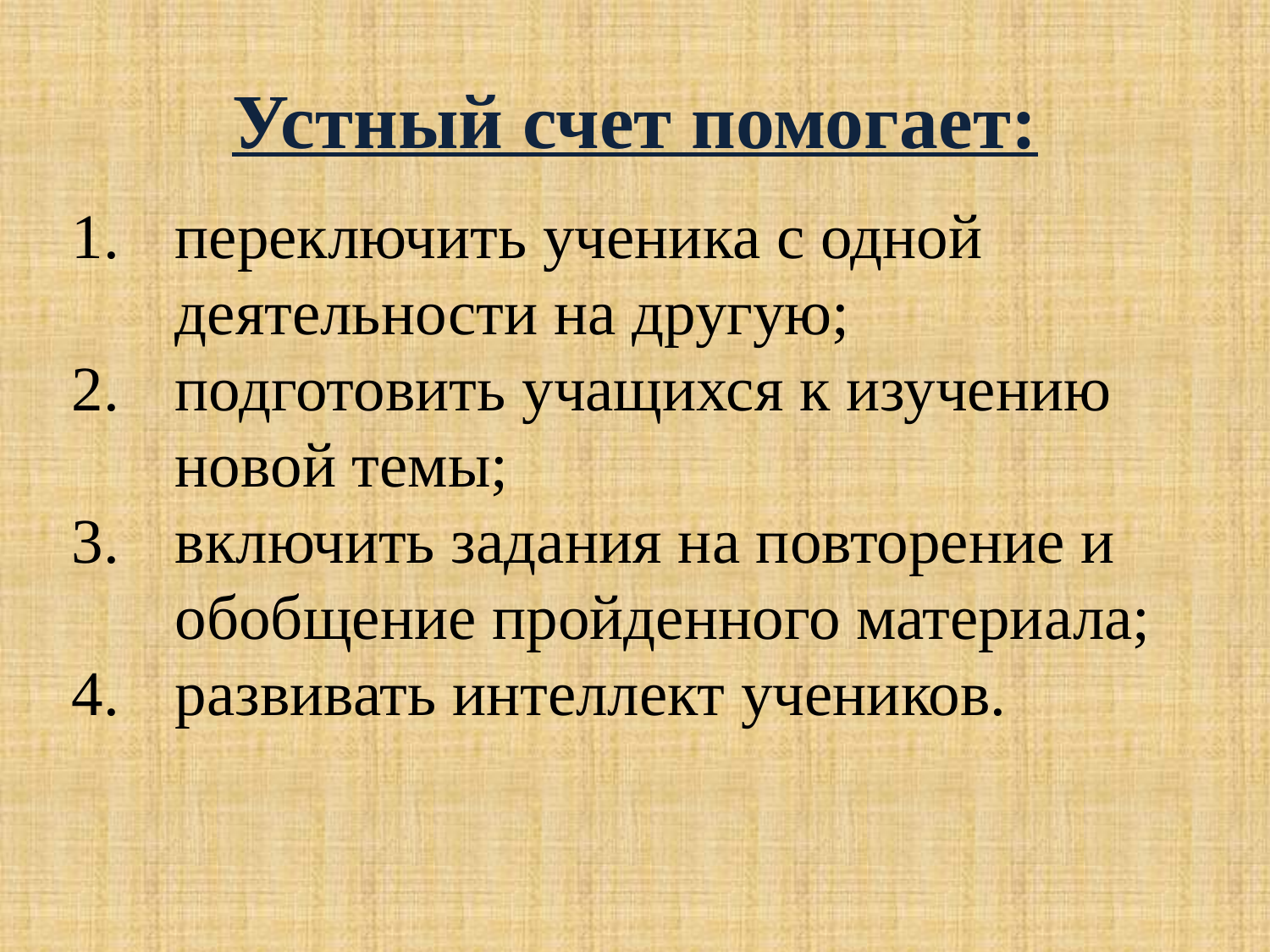

# Устный счет помогает:
переключить ученика с одной деятельности на другую;
подготовить учащихся к изучению новой темы;
включить задания на повторение и обобщение пройденного материала;
развивать интеллект учеников.